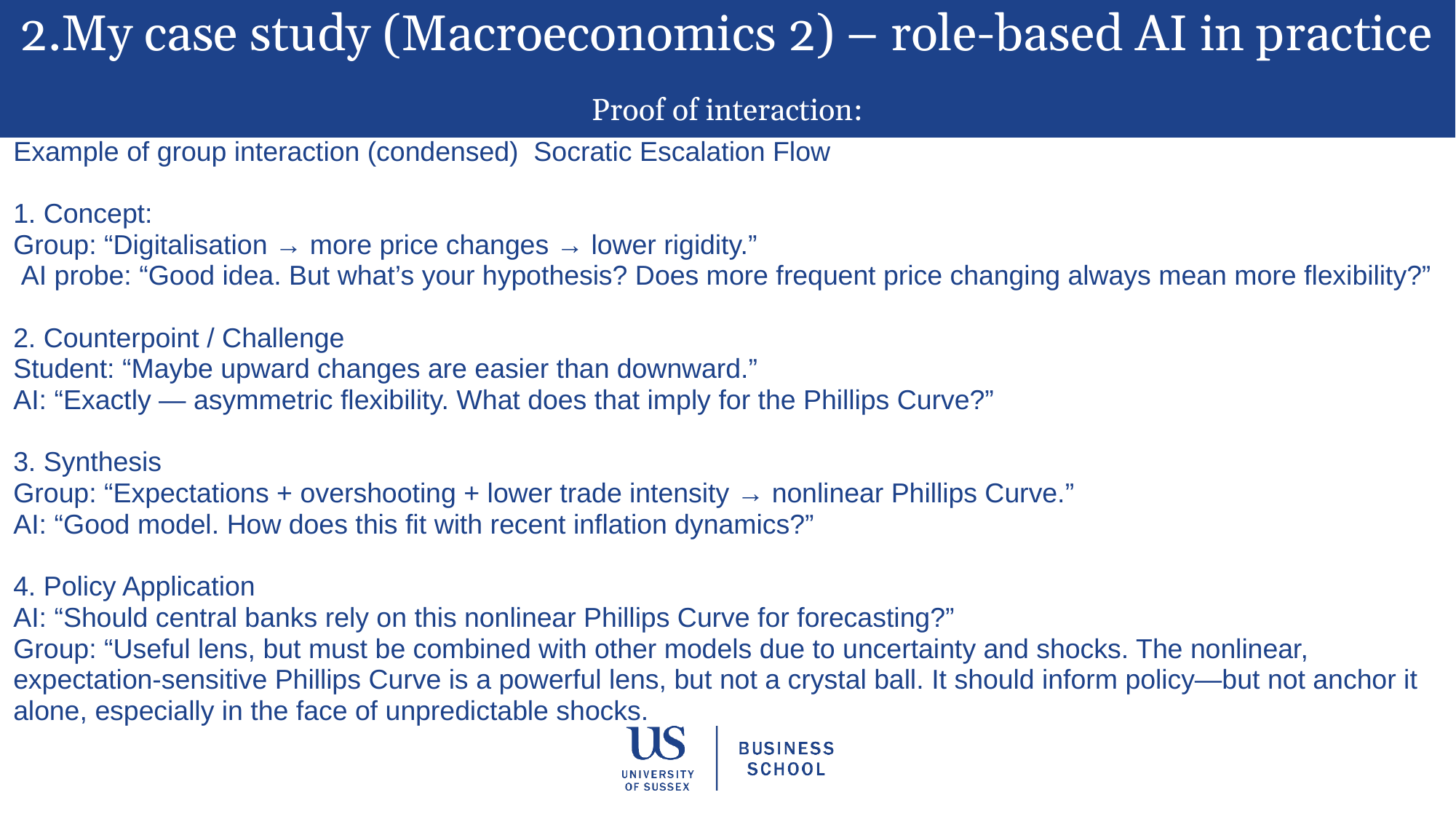

2.My case study (Macroeconomics 2) – role-based AI in practice
Proof of interaction:
Example of Group–AI Interaction (Condensed)

Example of group interaction (condensed)  Socratic Escalation Flow

1. Concept:
Group: “Digitalisation → more price changes → lower rigidity.”
 AI probe: “Good idea. But what’s your hypothesis? Does more frequent price changing always mean more flexibility?”

2. Counterpoint / Challenge
Student: “Maybe upward changes are easier than downward.”
AI: “Exactly — asymmetric flexibility. What does that imply for the Phillips Curve?”

3. Synthesis
Group: “Expectations + overshooting + lower trade intensity → nonlinear Phillips Curve.”
AI: “Good model. How does this fit with recent inflation dynamics?”

4. Policy Application
AI: “Should central banks rely on this nonlinear Phillips Curve for forecasting?”
Group: “Useful lens, but must be combined with other models due to uncertainty and shocks. The nonlinear, expectation-sensitive Phillips Curve is a powerful lens, but not a crystal ball. It should inform policy—but not anchor it alone, especially in the face of unpredictable shocks.